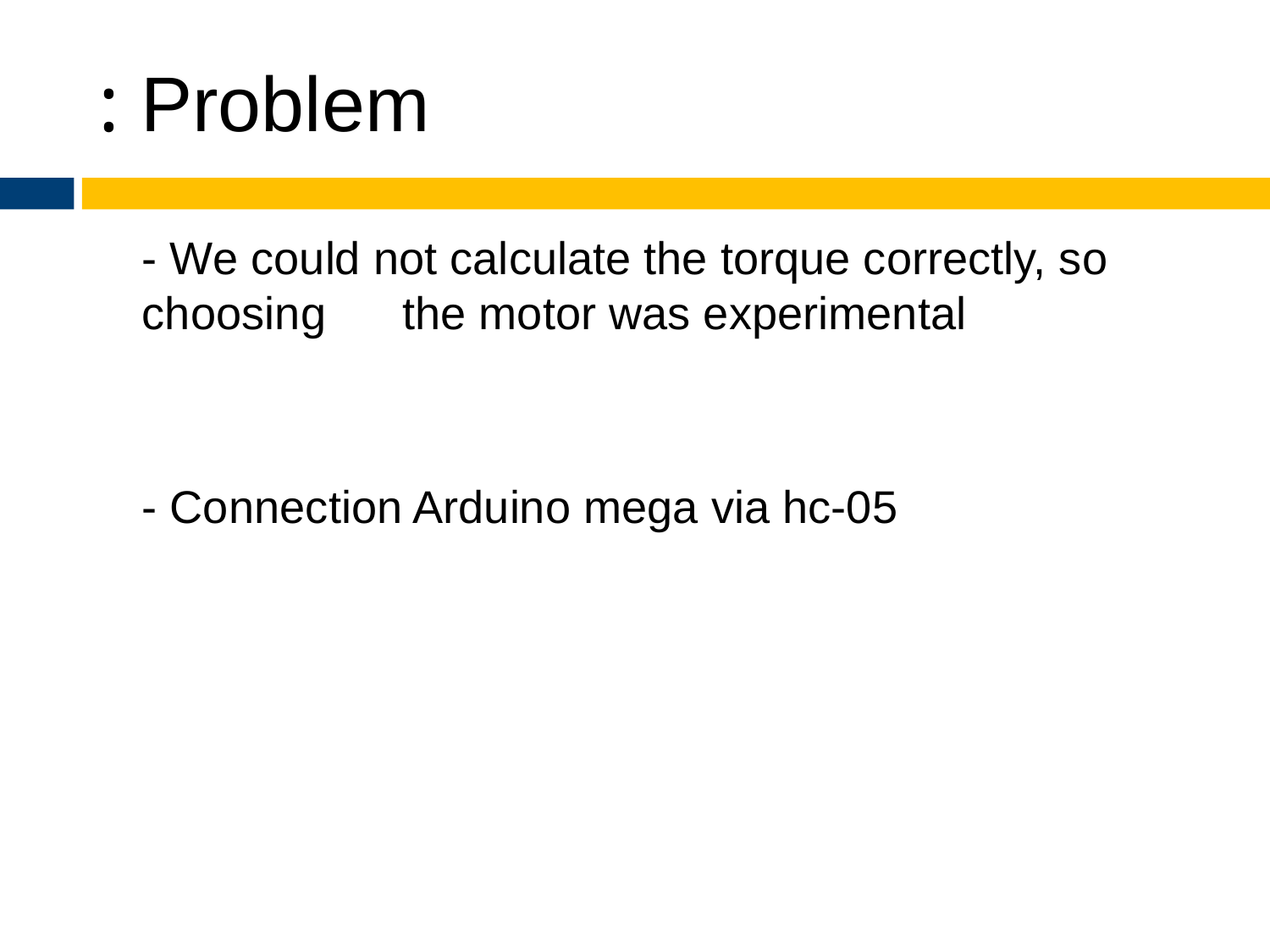

# Problem :
- We could not calculate the torque correctly, so choosing      the motor was experimental

- Connection Arduino mega via hc-05